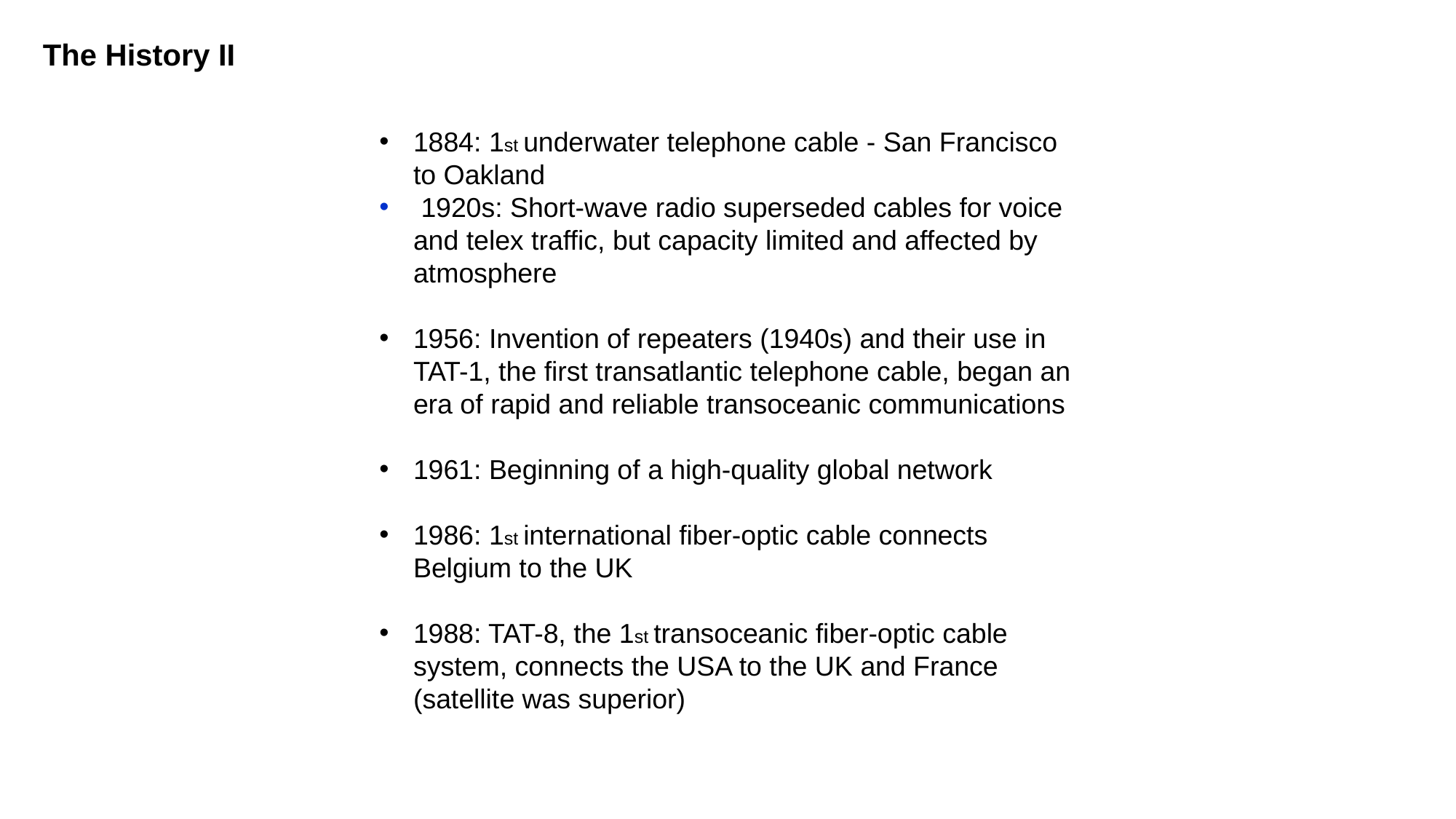

# The History II
1884: 1st underwater telephone cable - San Francisco to Oakland
 1920s: Short-wave radio superseded cables for voice and telex traffic, but capacity limited and affected by atmosphere

1956: Invention of repeaters (1940s) and their use in TAT-1, the first transatlantic telephone cable, began an era of rapid and reliable transoceanic communications

1961: Beginning of a high-quality global network

1986: 1st international fiber-optic cable connects Belgium to the UK

1988: TAT-8, the 1st transoceanic fiber-optic cable system, connects the USA to the UK and France (satellite was superior)